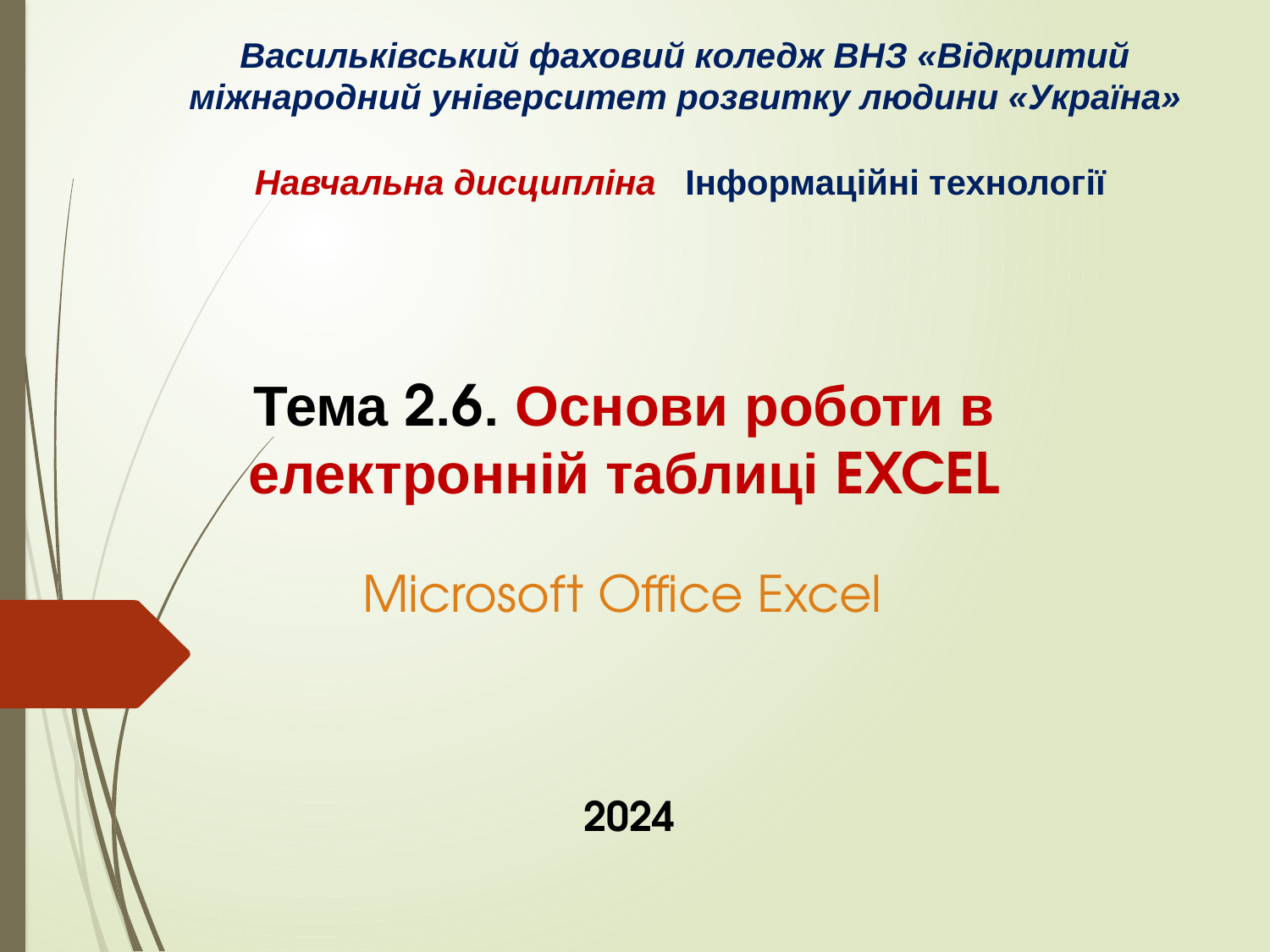

Васильківський фаховий коледж ВНЗ «Відкритий міжнародний університет розвитку людини «Україна»
Навчальна дисципліна   Інформаційні технології
# Тема 2.6. Основи роботи в електронній таблиці EXCEL
Microsoft Office Excel

2024